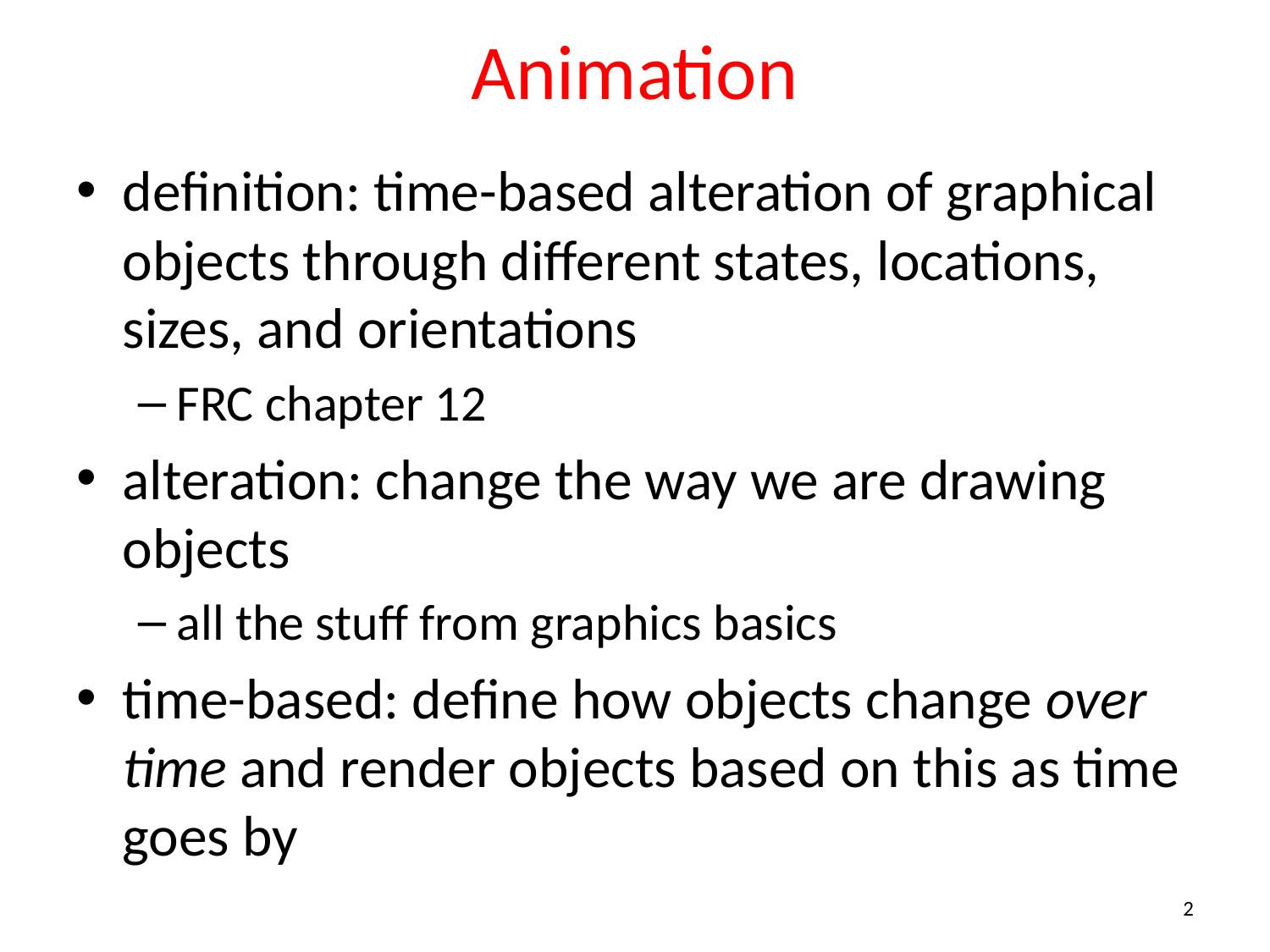

# Animation
definition: time-based alteration of graphical objects through different states, locations, sizes, and orientations
FRC chapter 12
alteration: change the way we are drawing objects
all the stuff from graphics basics
time-based: define how objects change over time and render objects based on this as time goes by
2